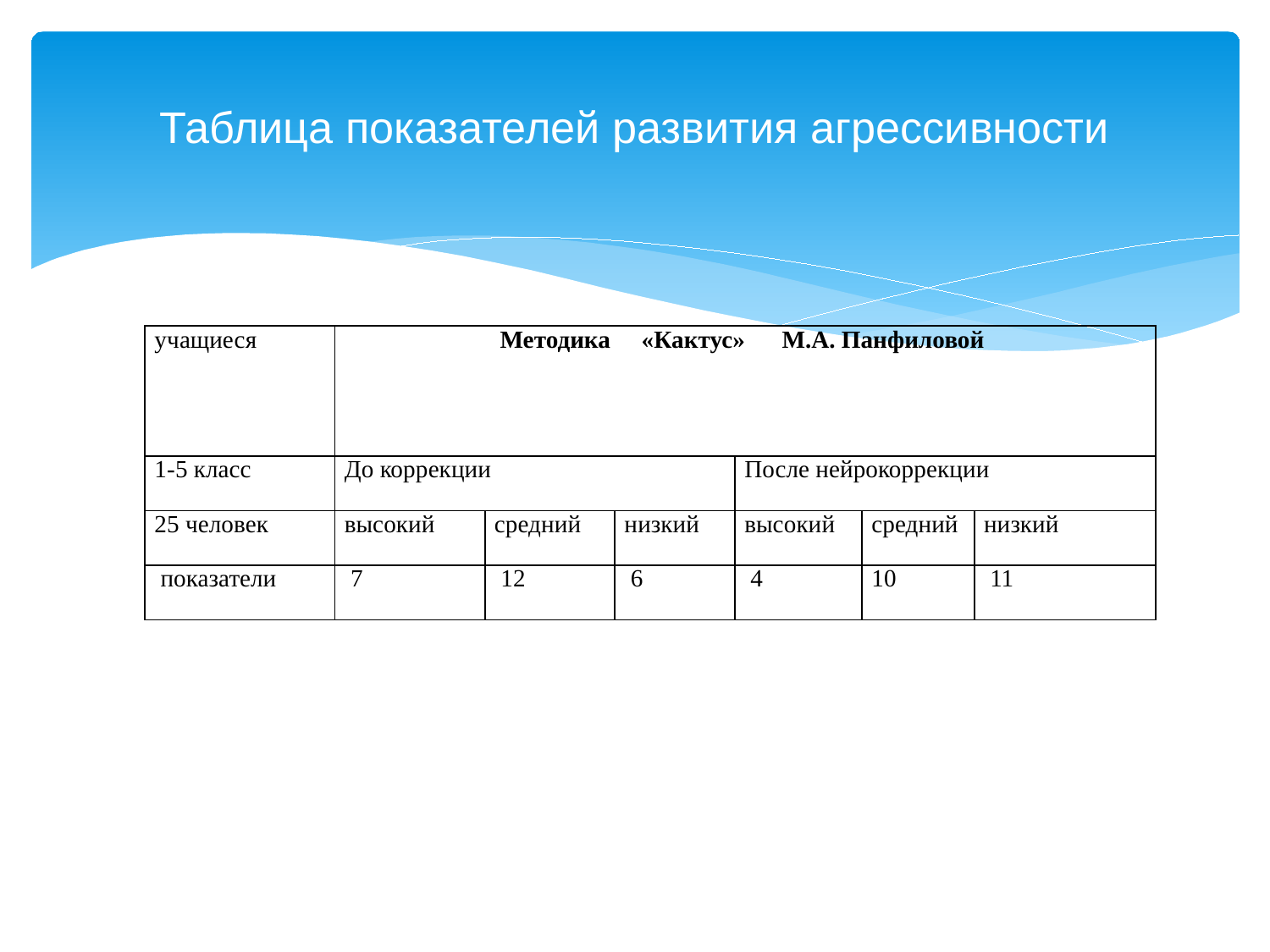

# Таблица показателей развития агрессивности
| учащиеся | Методика  «Кактус»   М.А. Панфиловой |  |  |  |  |  |
| --- | --- | --- | --- | --- | --- | --- |
| 1-5 класс | До коррекции |  |  | После нейрокоррекции |  |  |
| 25 человек | высокий | средний | низкий | высокий | средний | низкий |
| показатели | 7 | 12 | 6 | 4 | 10 | 11 |